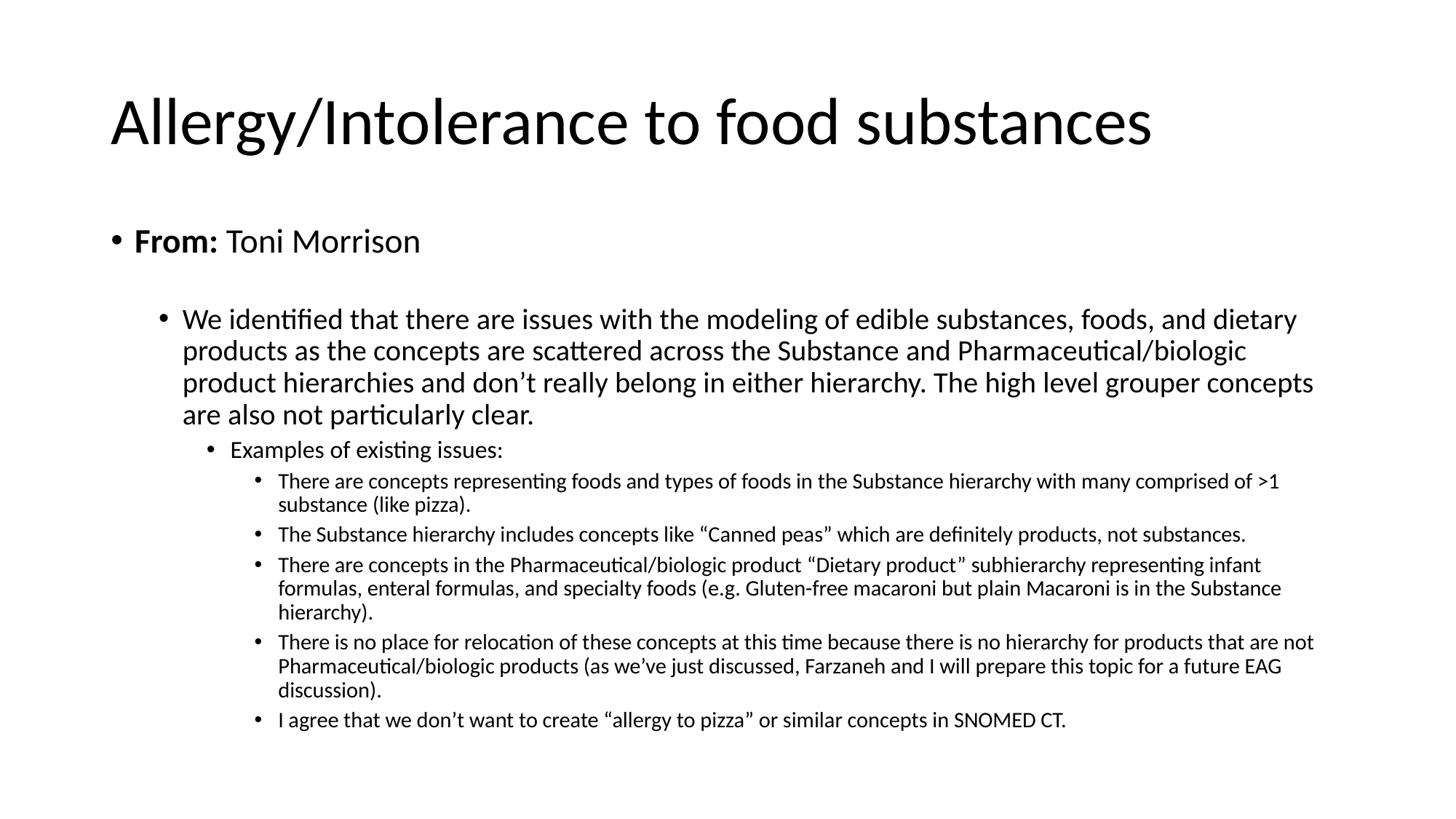

# Allergy/Intolerance to food substances
From: Toni Morrison
We identified that there are issues with the modeling of edible substances, foods, and dietary products as the concepts are scattered across the Substance and Pharmaceutical/biologic product hierarchies and don’t really belong in either hierarchy. The high level grouper concepts are also not particularly clear.
Examples of existing issues:
There are concepts representing foods and types of foods in the Substance hierarchy with many comprised of >1 substance (like pizza).
The Substance hierarchy includes concepts like “Canned peas” which are definitely products, not substances.
There are concepts in the Pharmaceutical/biologic product “Dietary product” subhierarchy representing infant formulas, enteral formulas, and specialty foods (e.g. Gluten-free macaroni but plain Macaroni is in the Substance hierarchy).
There is no place for relocation of these concepts at this time because there is no hierarchy for products that are not Pharmaceutical/biologic products (as we’ve just discussed, Farzaneh and I will prepare this topic for a future EAG discussion).
I agree that we don’t want to create “allergy to pizza” or similar concepts in SNOMED CT.